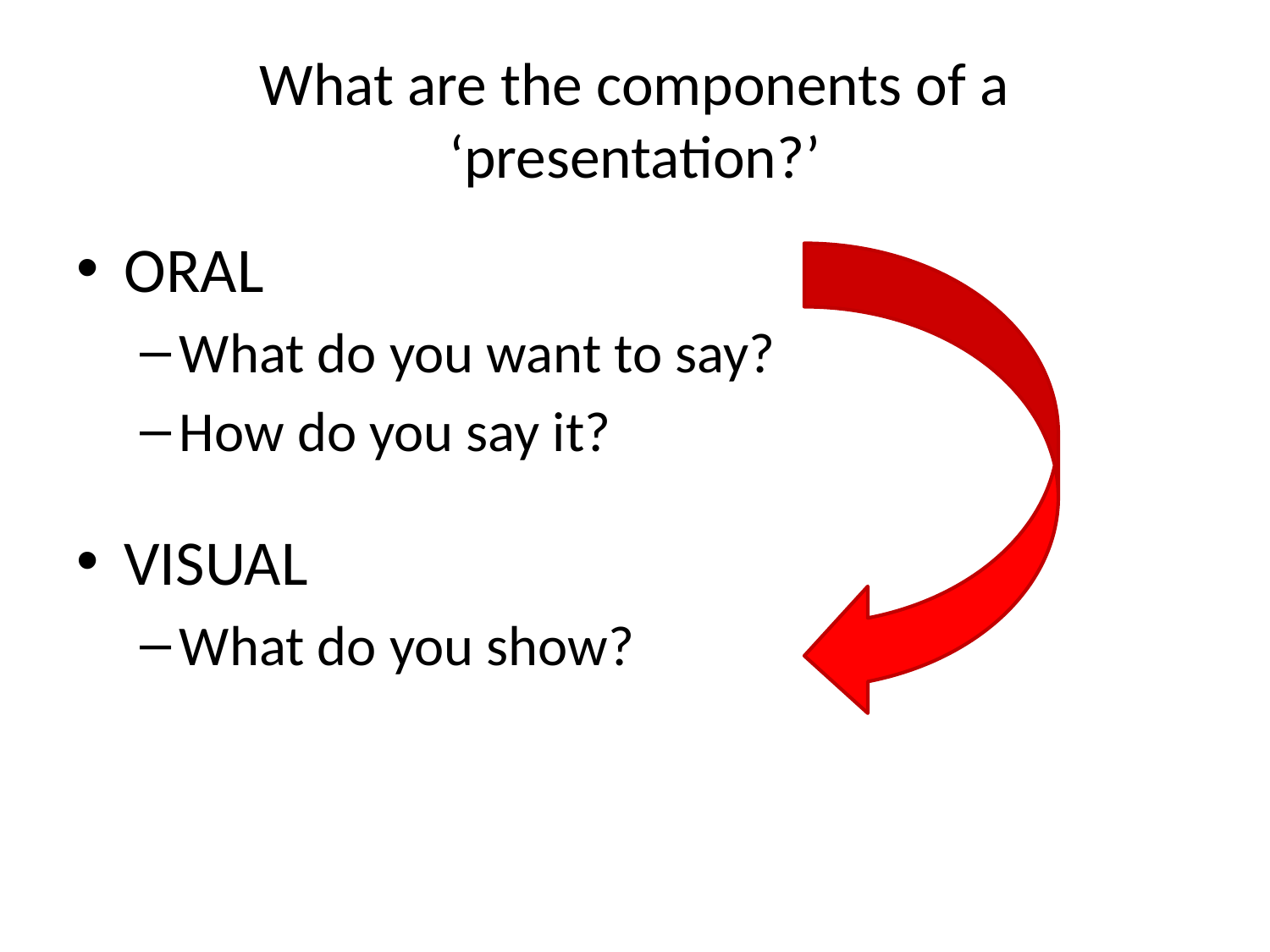

# What are the components of a ‘presentation?’
ORAL
What do you want to say?
How do you say it?

VISUAL
What do you show?